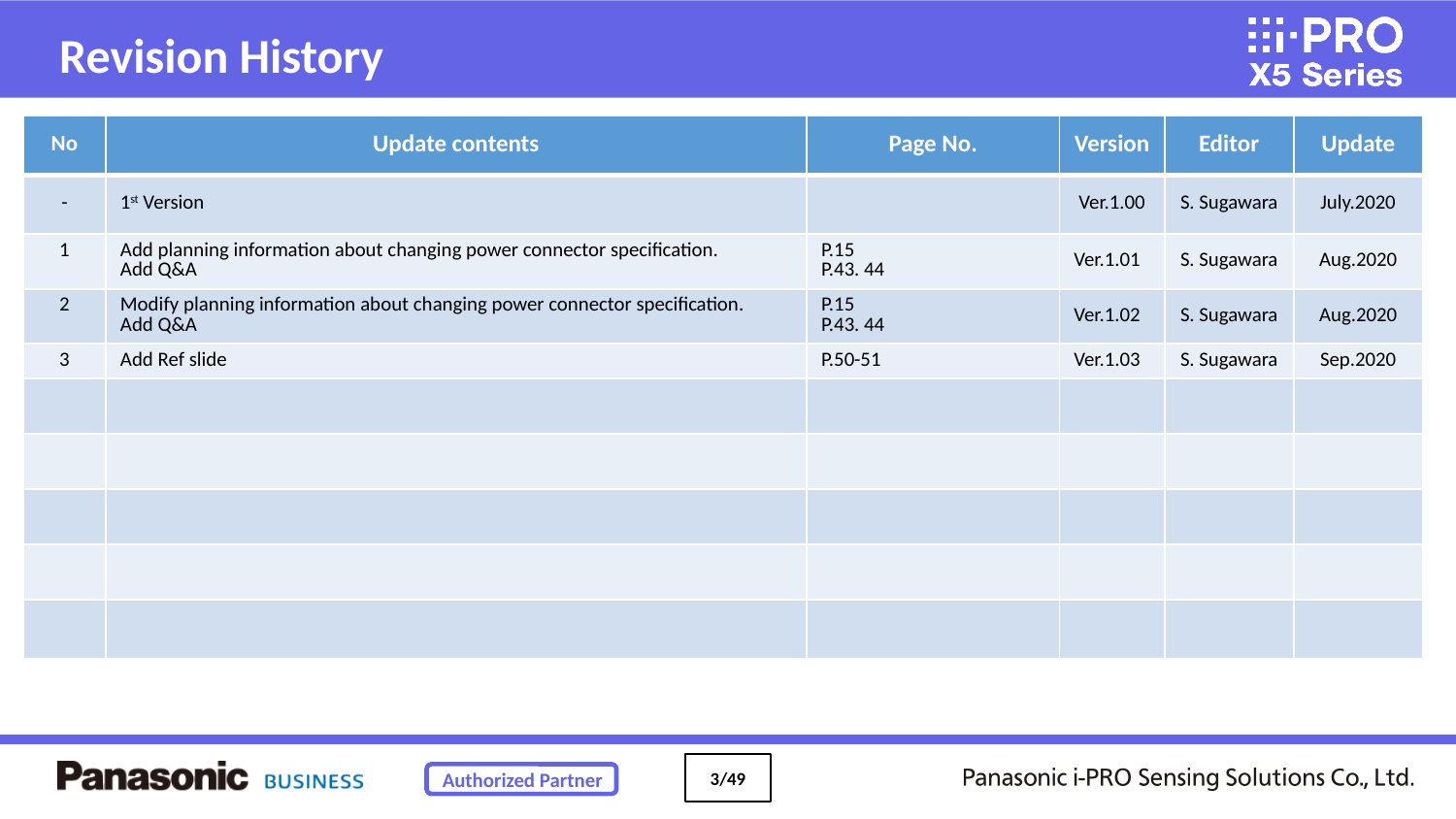

Revision History
| No | Update contents | Page No. | Version | Editor | Update |
| --- | --- | --- | --- | --- | --- |
| - | 1st Version |  | Ver.1.00 | S. Sugawara | July.2020 |
| 1 | Add planning information about changing power connector specification. Add Q&A | P.15 P.43. 44 | Ver.1.01 | S. Sugawara | Aug.2020 |
| 2 | Modify planning information about changing power connector specification. Add Q&A | P.15 P.43. 44 | Ver.1.02 | S. Sugawara | Aug.2020 |
| 3 | Add Ref slide | P.50-51 | Ver.1.03 | S. Sugawara | Sep.2020 |
|  |  |  |  |  |  |
|  |  |  |  |  |  |
|  |  |  |  |  |  |
|  |  |  |  |  |  |
|  |  |  |  |  |  |